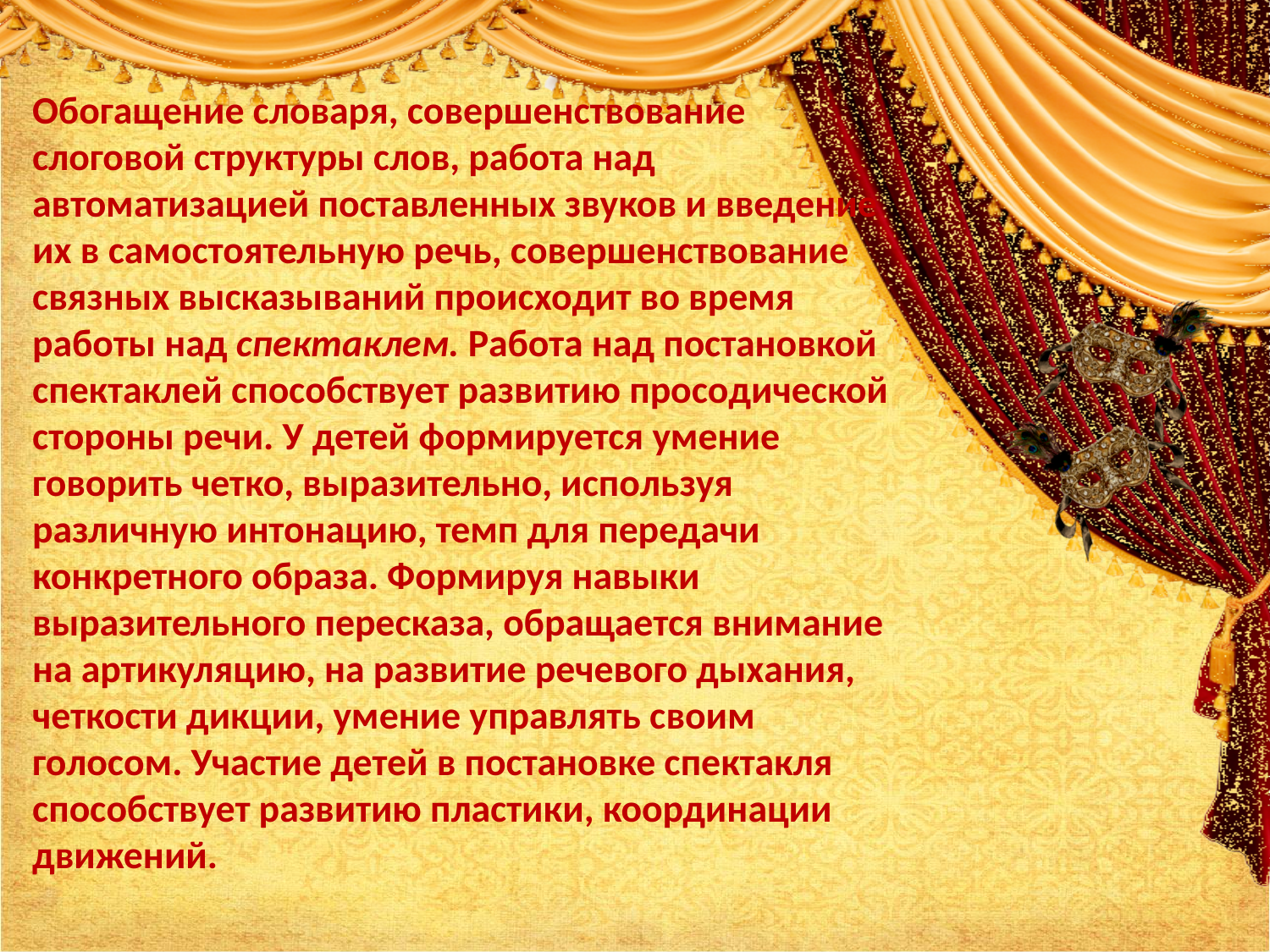

Обогащение словаря, совершенствование слоговой структуры слов, работа над автоматизацией поставленных звуков и введение их в самостоятельную речь, совершенствование связных высказываний происходит во время работы над спектаклем. Работа над постановкой спектаклей способствует развитию просодической стороны речи. У детей формируется умение говорить четко, выразительно, используя различную интонацию, темп для передачи конкретного образа. Формируя навыки выразительного пересказа, обращается внимание на артикуляцию, на развитие речевого дыхания, четкости дикции, умение управлять своим голосом. Участие детей в постановке спектакля способствует развитию пластики, координации движений.